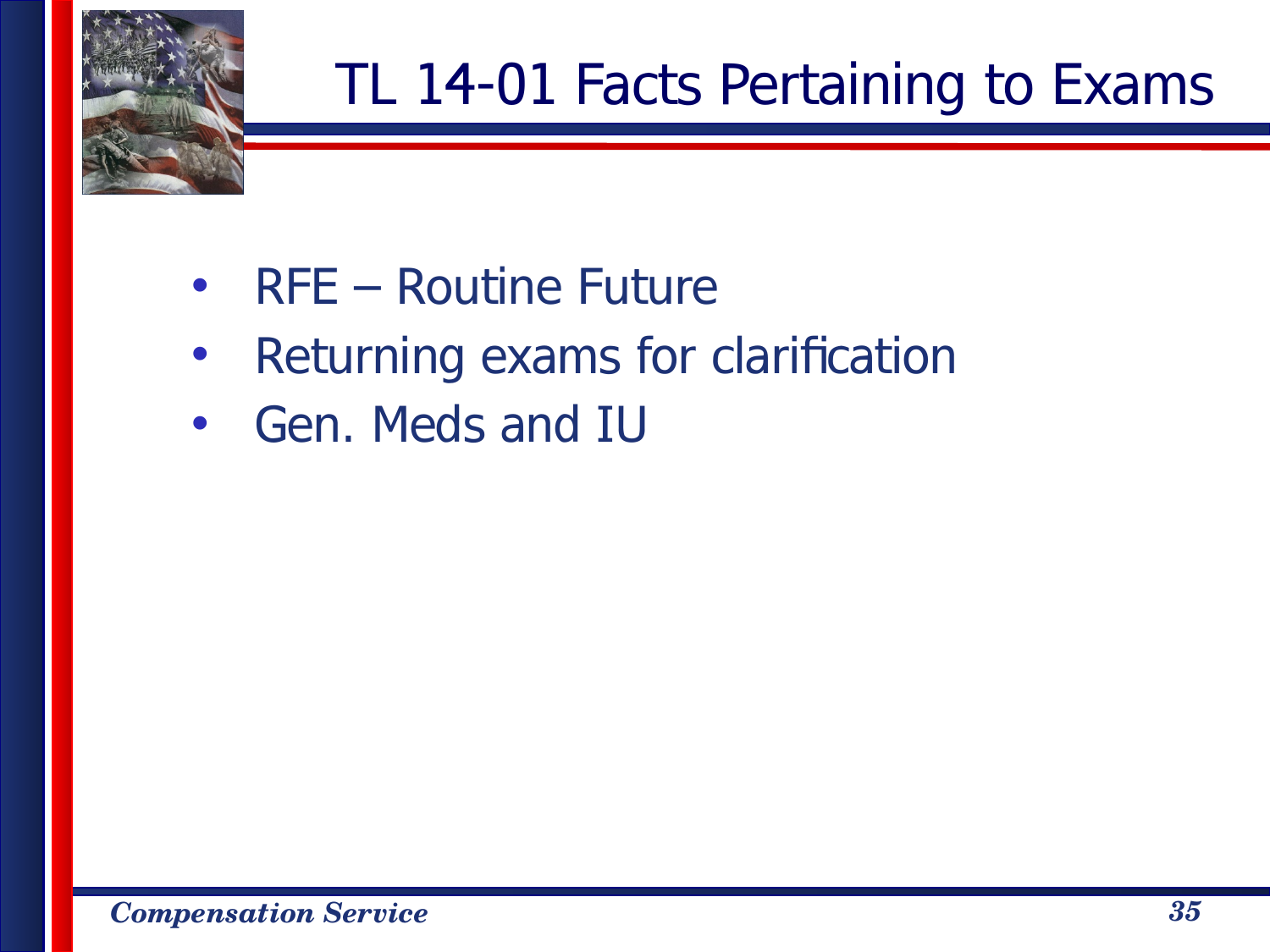

# TL 14-01 Facts Pertaining to Exams
RFE – Routine Future
Returning exams for clarification
Gen. Meds and IU
35